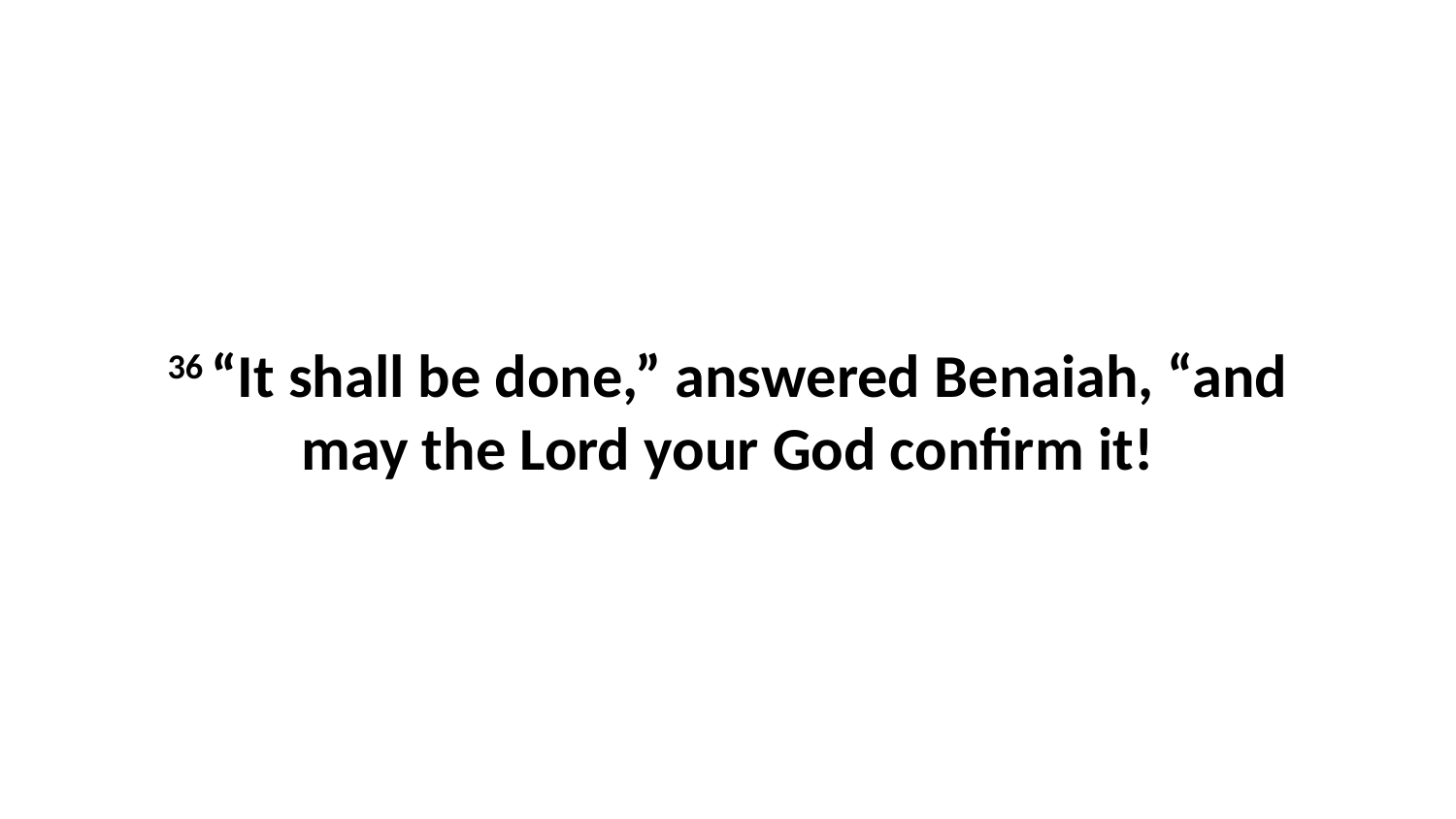

36 “It shall be done,” answered Benaiah, “and may the Lord your God confirm it!